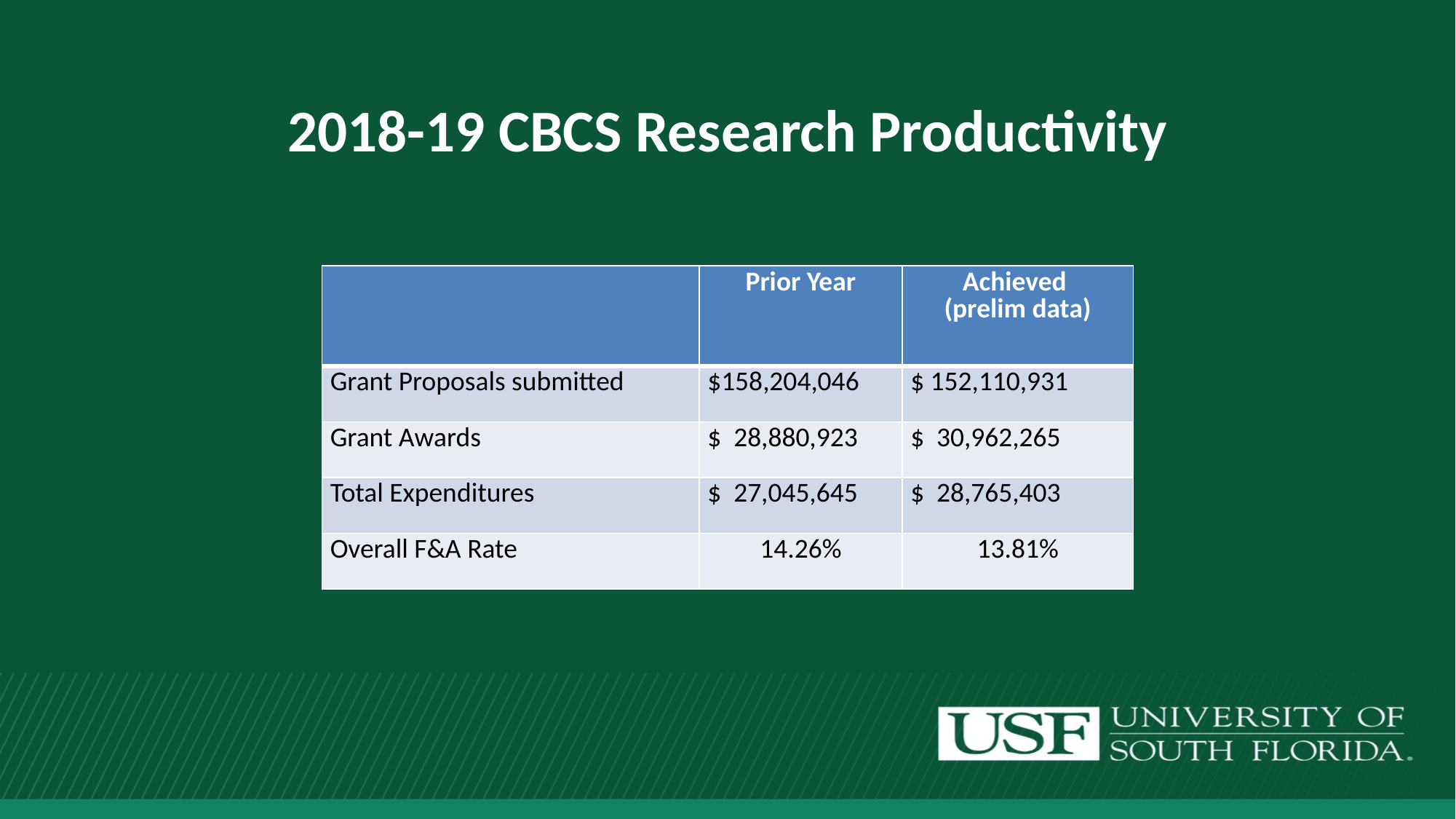

# 2018-19 CBCS Research Productivity
|  | Prior Year | Achieved (prelim data) |
| --- | --- | --- |
| Grant Proposals submitted | $158,204,046 | $ 152,110,931 |
| Grant Awards | $ 28,880,923 | $ 30,962,265 |
| Total Expenditures | $ 27,045,645 | $ 28,765,403 |
| Overall F&A Rate | 14.26% | 13.81% |